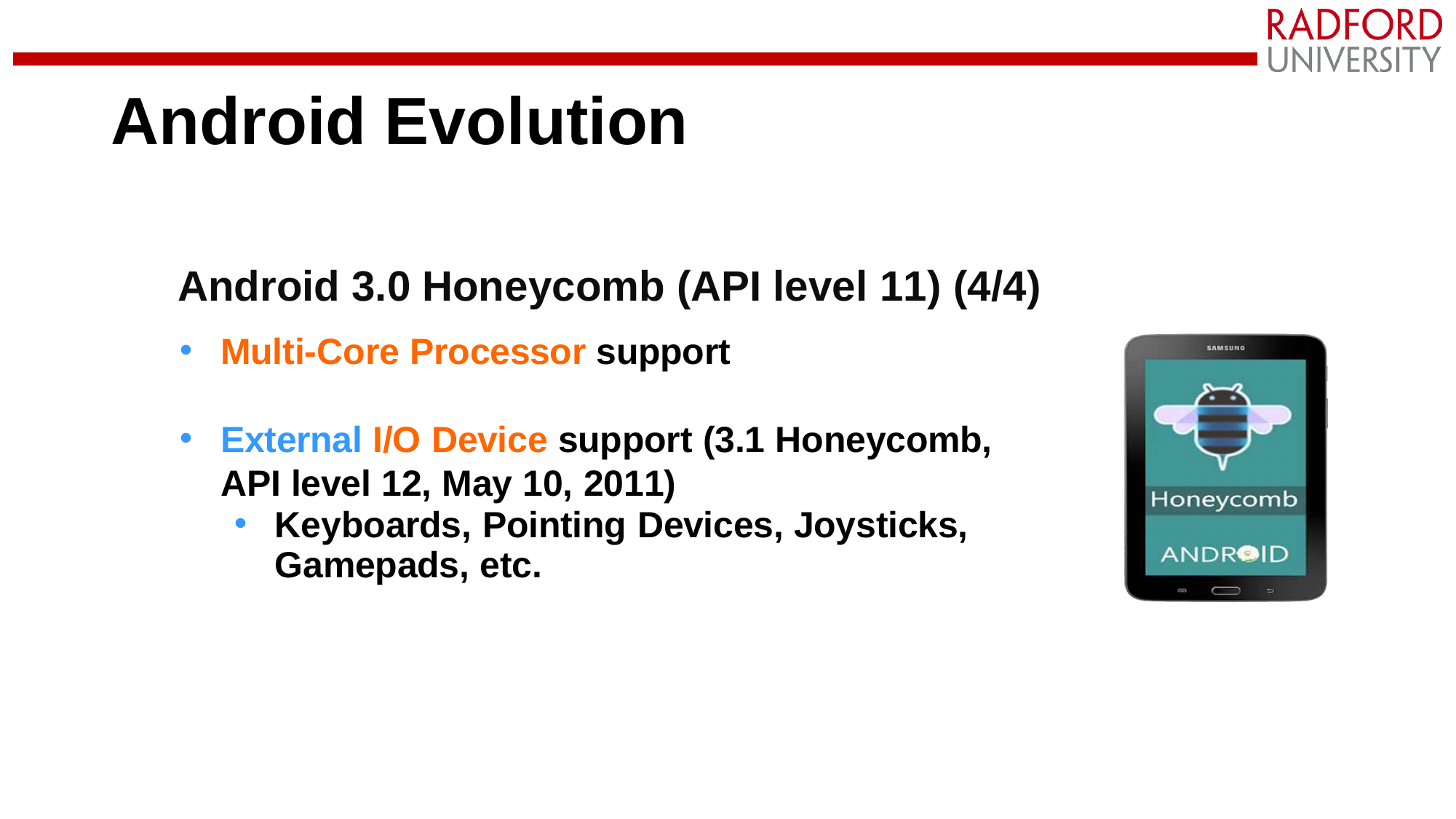

# Android Evolution
Android 3.0 Honeycomb (API level 11) (4/4)
Multi-Core Processor support

External I/O Device support (3.1 Honeycomb, API level 12, May 10, 2011)
Keyboards, Pointing Devices, Joysticks, Gamepads, etc.